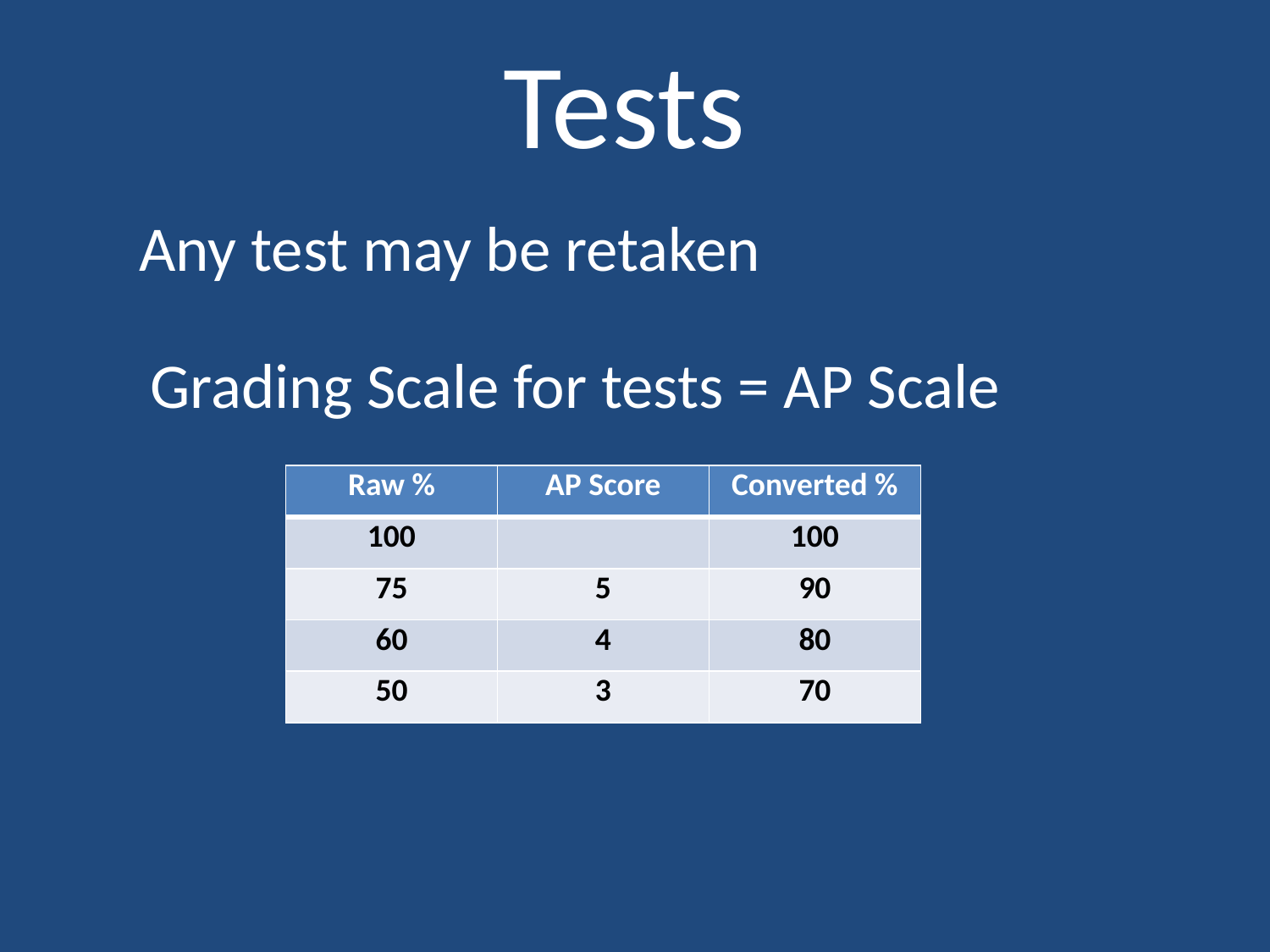

# Tests
Any test may be retaken
Grading Scale for tests = AP Scale
| Raw % | AP Score | Converted % |
| --- | --- | --- |
| 100 |  | 100 |
| 75 | 5 | 90 |
| 60 | 4 | 80 |
| 50 | 3 | 70 |